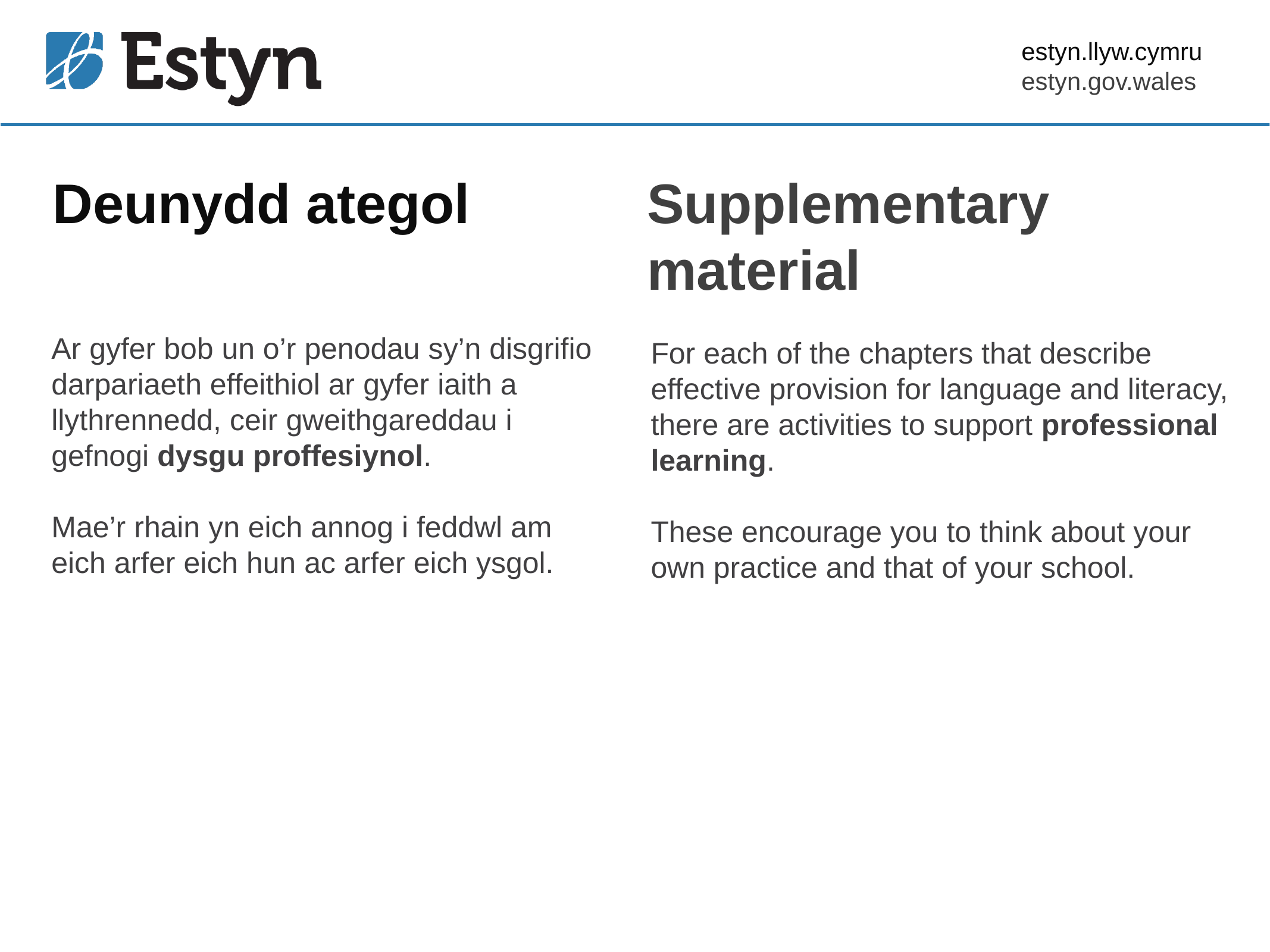

# Deunydd ategol
Supplementary material

Ar gyfer bob un o’r penodau sy’n disgrifio darpariaeth effeithiol ar gyfer iaith a llythrennedd, ceir gweithgareddau i gefnogi dysgu proffesiynol.

Mae’r rhain yn eich annog i feddwl am eich arfer eich hun ac arfer eich ysgol.

For each of the chapters that describe effective provision for language and literacy, there are activities to support professional learning.

These encourage you to think about your own practice and that of your school.